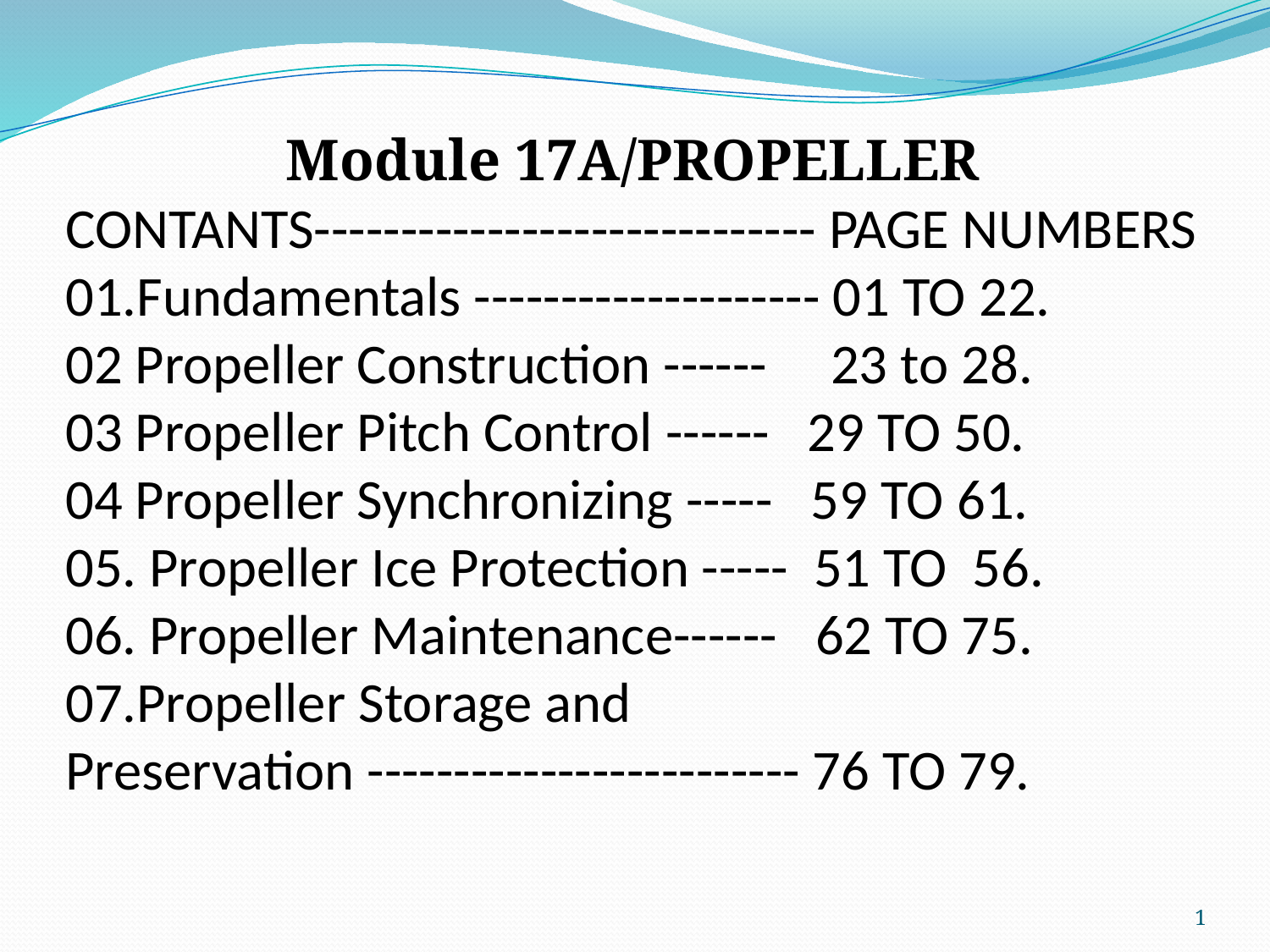

Module 17A/PROPELLER
CONTANTS----------------------------- PAGE NUMBERS
01.Fundamentals -------------------- 01 TO 22.
02 Propeller Construction ------     23 to 28.
03 Propeller Pitch Control ------   29 TO 50.
04 Propeller Synchronizing -----   59 TO 61.
05. Propeller Ice Protection -----  51 TO  56.
06. Propeller Maintenance------   62 TO 75.
07.Propeller Storage and
Preservation ------------------------- 76 TO 79.
1